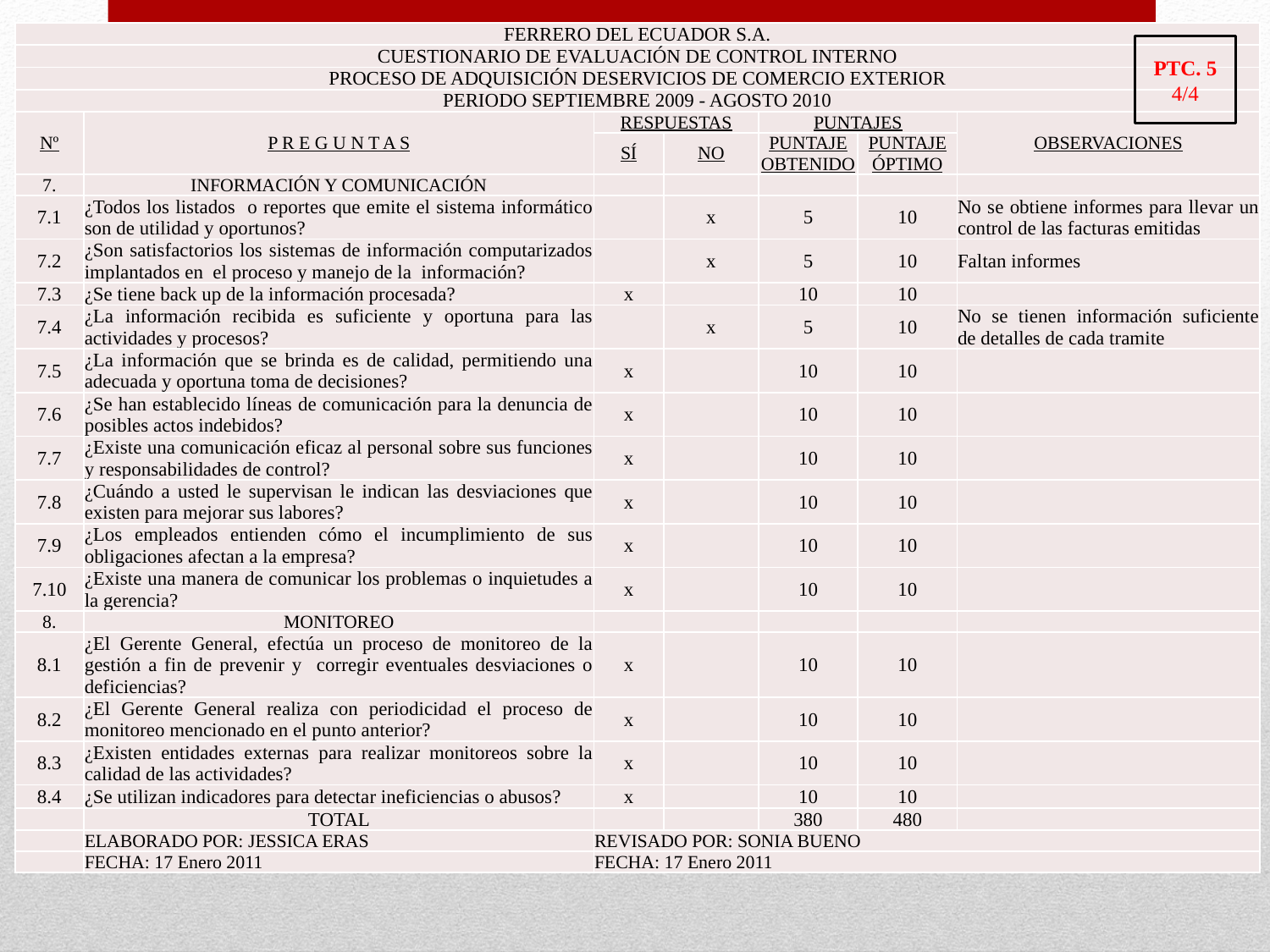

| FERRERO DEL ECUADOR S.A. |  |  |  |  |  |  |
| --- | --- | --- | --- | --- | --- | --- |
| CUESTIONARIO DE EVALUACIÓN DE CONTROL INTERNO |  |  |  |  |  |  |
| PROCESO DE ADQUISICIÓN DESERVICIOS DE COMERCIO EXTERIOR |  |  |  |  |  |  |
| PERIODO SEPTIEMBRE 2009 - AGOSTO 2010 |  |  |  |  |  |  |
| Nº | P R E G U N T A S | RESPUESTAS |  | PUNTAJES |  | OBSERVACIONES |
|  |  | SÍ | NO | PUNTAJE OBTENIDO | PUNTAJE ÓPTIMO |  |
| 7. | INFORMACIÓN Y COMUNICACIÓN |  |  |  |  |  |
| 7.1 | ¿Todos los listados o reportes que emite el sistema informático son de utilidad y oportunos? |  | x | 5 | 10 | No se obtiene informes para llevar un control de las facturas emitidas |
| 7.2 | ¿Son satisfactorios los sistemas de información computarizados implantados en el proceso y manejo de la información? |  | x | 5 | 10 | Faltan informes |
| 7.3 | ¿Se tiene back up de la información procesada? | x |  | 10 | 10 |  |
| 7.4 | ¿La información recibida es suficiente y oportuna para las actividades y procesos? |  | x | 5 | 10 | No se tienen información suficiente de detalles de cada tramite |
| 7.5 | ¿La información que se brinda es de calidad, permitiendo una adecuada y oportuna toma de decisiones? | x |  | 10 | 10 |  |
| 7.6 | ¿Se han establecido líneas de comunicación para la denuncia de posibles actos indebidos? | x |  | 10 | 10 |  |
| 7.7 | ¿Existe una comunicación eficaz al personal sobre sus funciones y responsabilidades de control? | x |  | 10 | 10 |  |
| 7.8 | ¿Cuándo a usted le supervisan le indican las desviaciones que existen para mejorar sus labores? | x |  | 10 | 10 |  |
| 7.9 | ¿Los empleados entienden cómo el incumplimiento de sus obligaciones afectan a la empresa? | x |  | 10 | 10 |  |
| 7.10 | ¿Existe una manera de comunicar los problemas o inquietudes a la gerencia? | x |  | 10 | 10 |  |
| 8. | MONITOREO |  |  |  |  |  |
| 8.1 | ¿El Gerente General, efectúa un proceso de monitoreo de la gestión a fin de prevenir y corregir eventuales desviaciones o deficiencias? | x |  | 10 | 10 |  |
| 8.2 | ¿El Gerente General realiza con periodicidad el proceso de monitoreo mencionado en el punto anterior? | x |  | 10 | 10 |  |
| 8.3 | ¿Existen entidades externas para realizar monitoreos sobre la calidad de las actividades? | x |  | 10 | 10 |  |
| 8.4 | ¿Se utilizan indicadores para detectar ineficiencias o abusos? | x |  | 10 | 10 |  |
|  | TOTAL |  |  | 380 | 480 |  |
|  | ELABORADO POR: JESSICA ERAS | REVISADO POR: SONIA BUENO |  |  |  |  |
|  | FECHA: 17 Enero 2011 | FECHA: 17 Enero 2011 |  |  |  |  |
PTC. 5
4/4